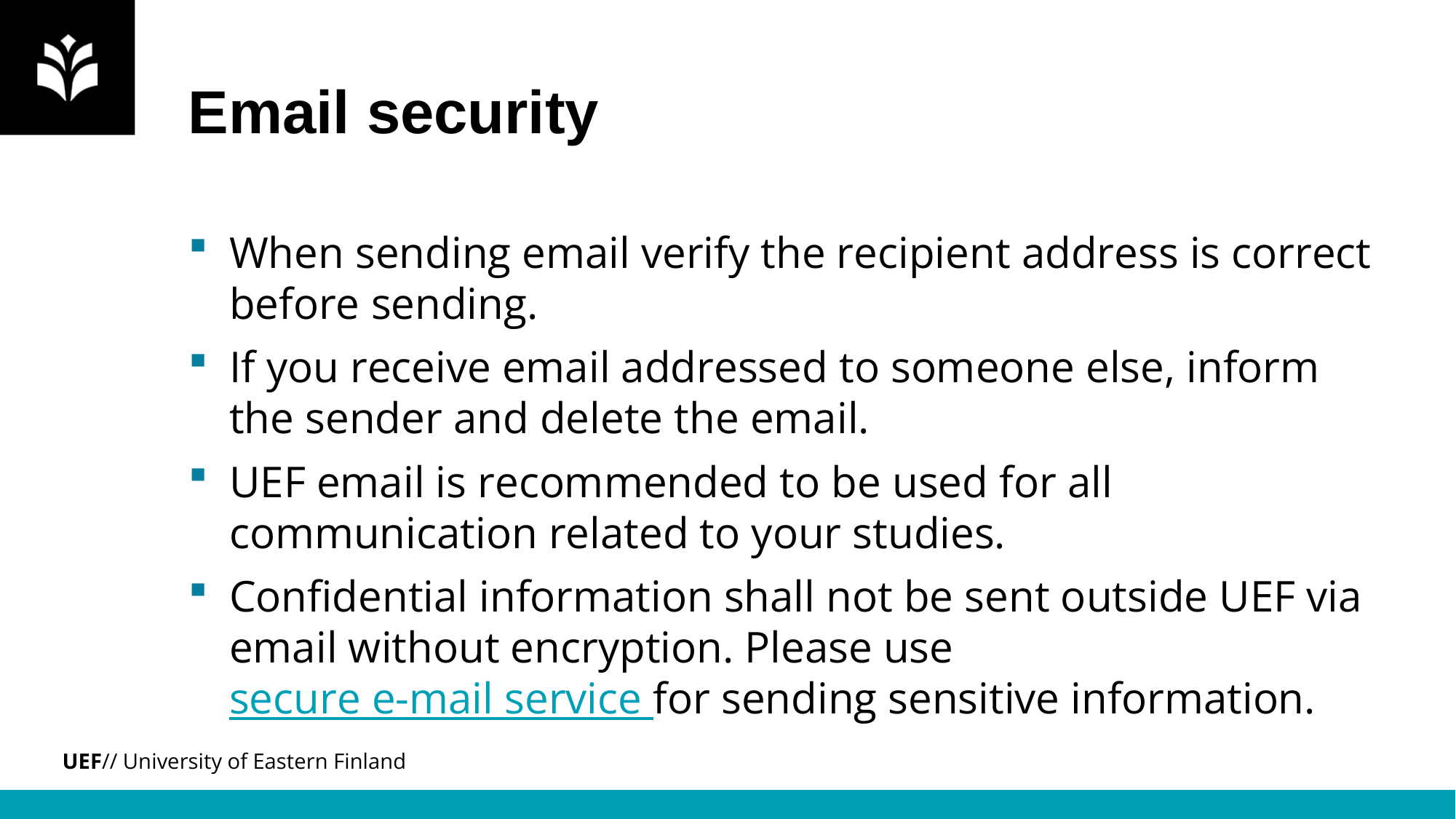

# Email security
When sending email verify the recipient address is correct before sending.
If you receive email addressed to someone else, inform the sender and delete the email.
UEF email is recommended to be used for all communication related to your studies.
Confidential information shall not be sent outside UEF via email without encryption. Please use secure e-mail service for sending sensitive information.